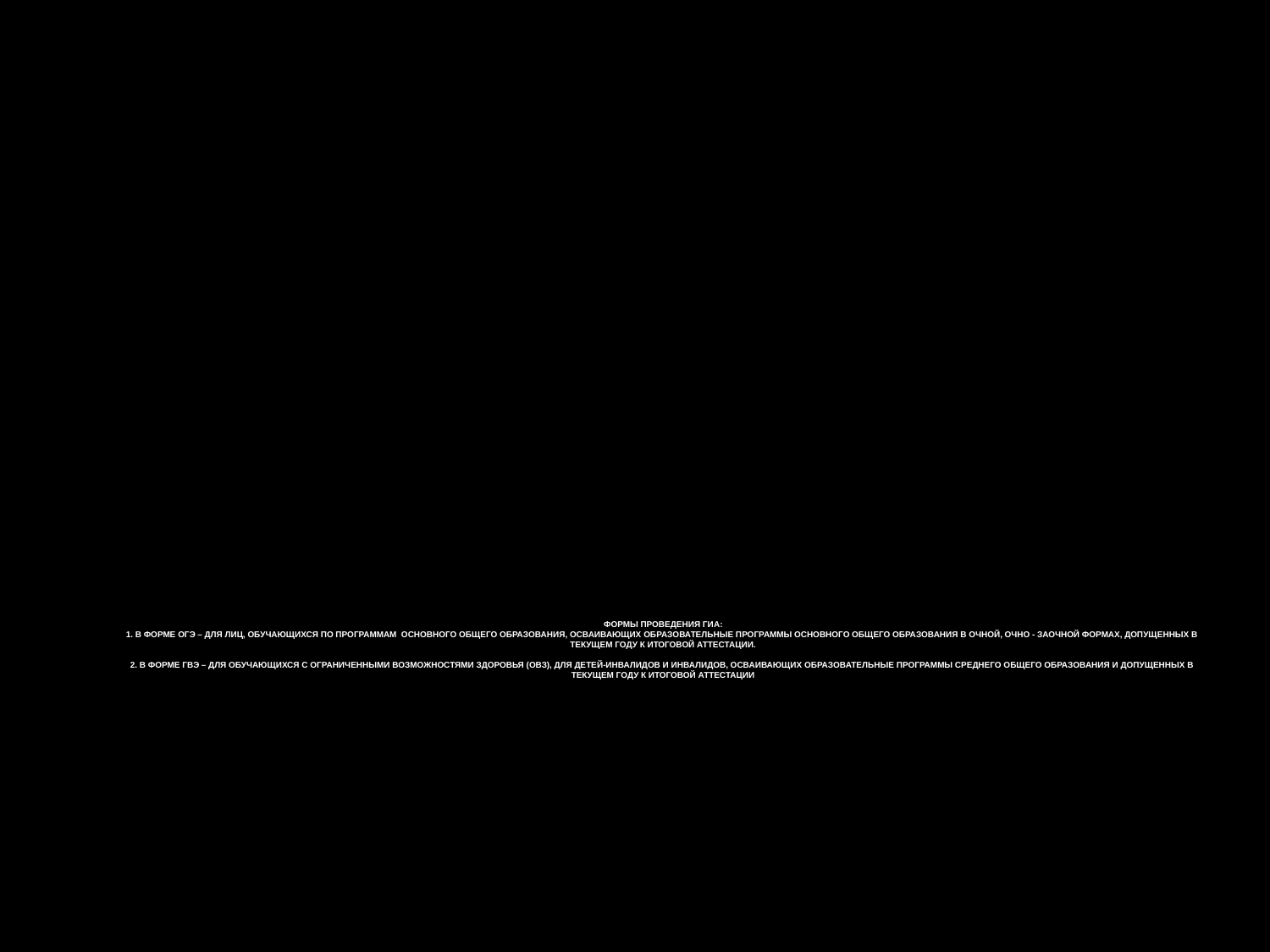

# Формы проведения ГИА: 1. в форме оГЭ – для лиц, обучающихся по программам  основного общего образования, осваивающих образовательные программы основного общего образования в очной, очно - заочной формах, допущенных в текущем году к итоговой аттестации. 2. в форме ГВЭ – для обучающихся с ограниченными возможностями здоровья (ОВЗ), для детей-инвалидов и инвалидов, осваивающих образовательные программы среднего общего образования и допущенных в текущем году к итоговой аттестации